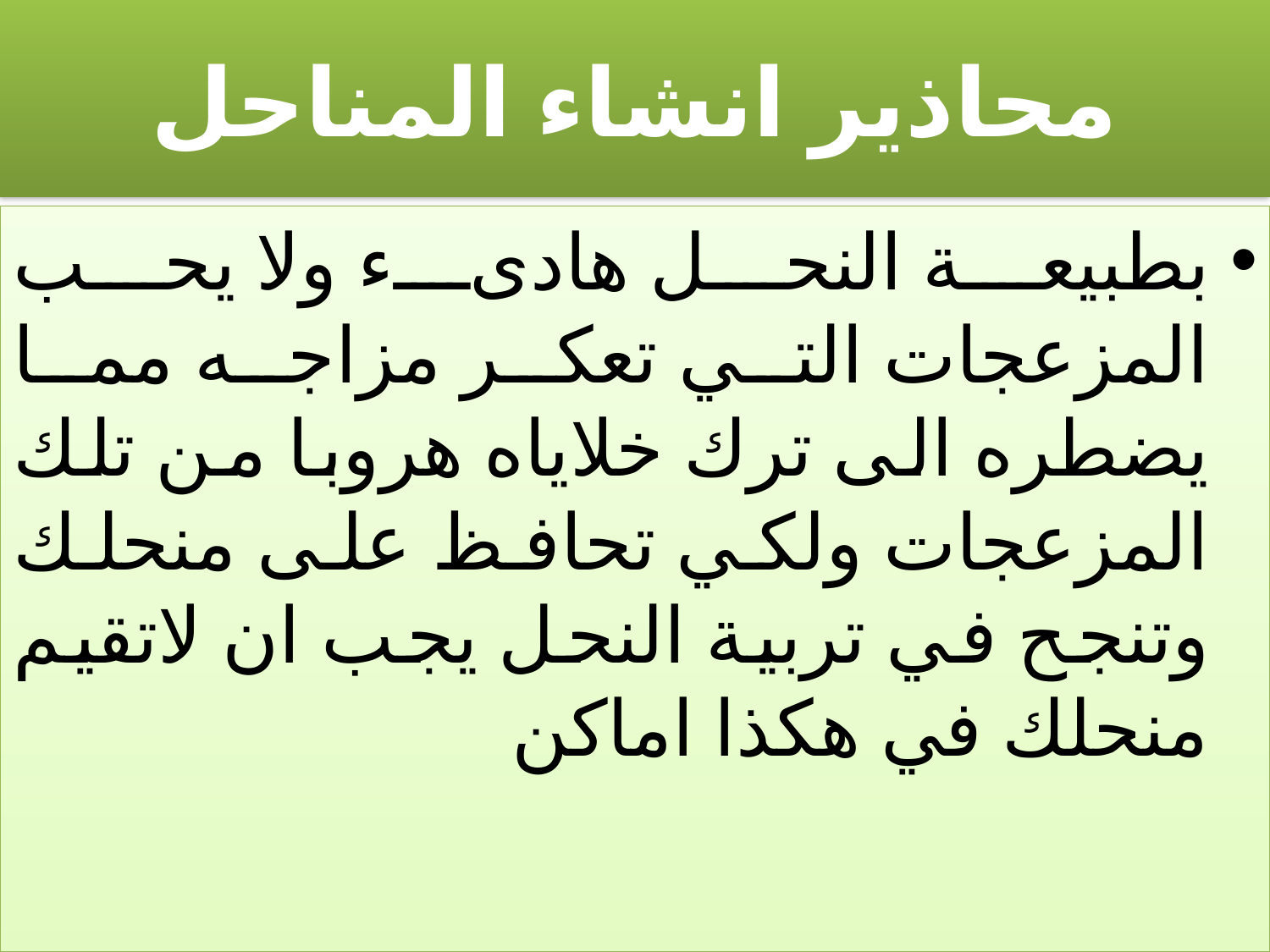

# محاذير انشاء المناحل
بطبيعة النحل هادىء ولا يحب المزعجات التي تعكر مزاجه مما يضطره الى ترك خلاياه هروبا من تلك المزعجات ولكي تحافظ على منحلك وتنجح في تربية النحل يجب ان لاتقيم منحلك في هكذا اماكن